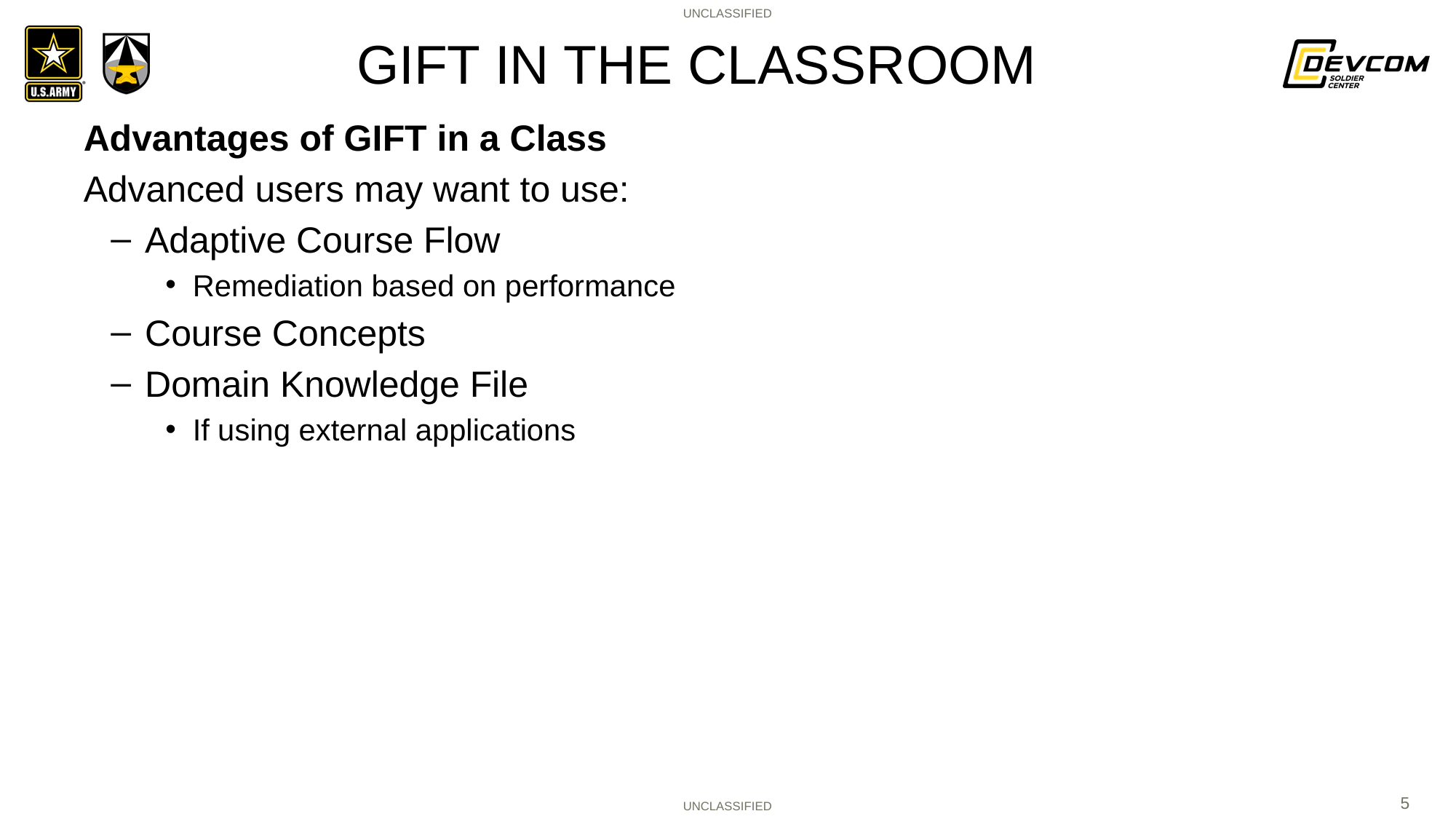

#
GIFT IN THE CLASSROOM
Advantages of GIFT in a Class
Advanced users may want to use:
Adaptive Course Flow
Remediation based on performance
Course Concepts
Domain Knowledge File
If using external applications